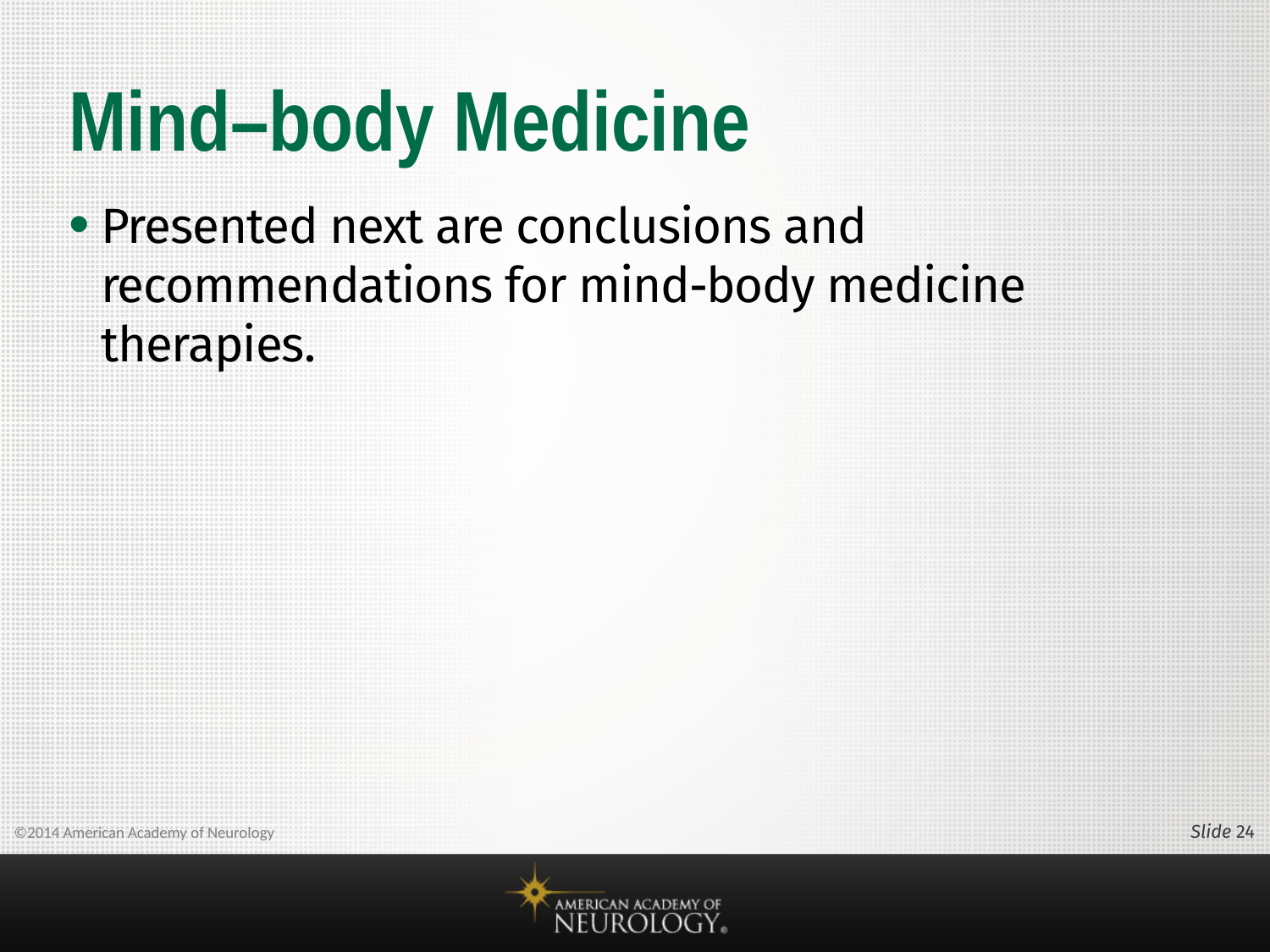

# Mind–body Medicine
Presented next are conclusions and recommendations for mind−body medicine therapies.
Slide 24